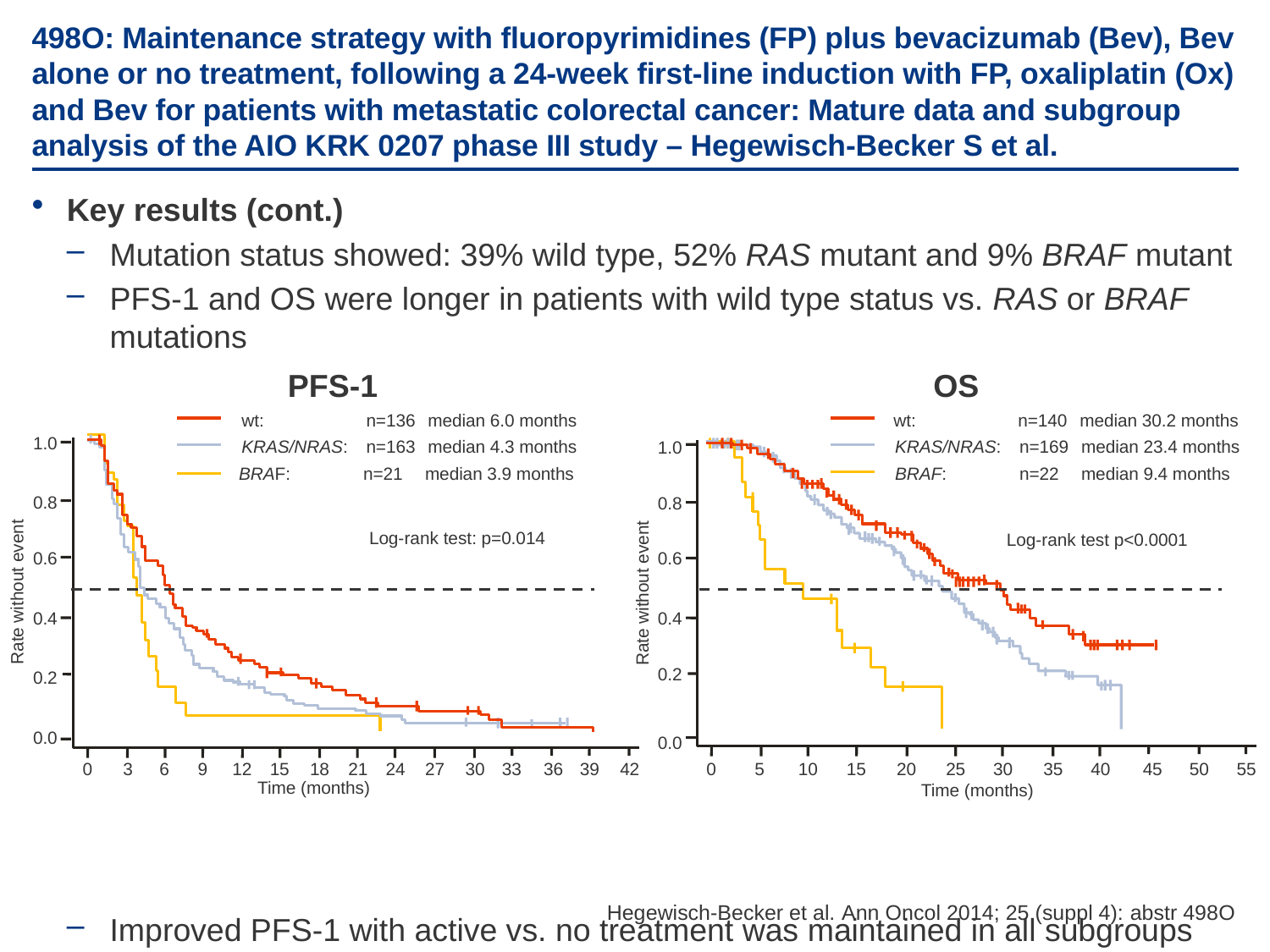

# 498O: Maintenance strategy with fluoropyrimidines (FP) plus bevacizumab (Bev), Bev alone or no treatment, following a 24-week first-line induction with FP, oxaliplatin (Ox) and Bev for patients with metastatic colorectal cancer: Mature data and subgroup analysis of the AIO KRK 0207 phase III study – Hegewisch-Becker S et al.
Key results (cont.)
Mutation status showed: 39% wild type, 52% RAS mutant and 9% BRAF mutant
PFS-1 and OS were longer in patients with wild type status vs. RAS or BRAF mutations

Improved PFS-1 with active vs. no treatment was maintained in all subgroups analysed, with no patient group with identified that had greater or lesser benefit
PFS-1
OS
wt:	n=136	median 6.0 months
KRAS/NRAS:	n=163	median 4.3 months
BRAF:	n=21	median 3.9 months
wt:	n=140	median 30.2 months
1.0
0.8
0.6
0.4
0.2
0.0
KRAS/NRAS:	n=169	median 23.4 months
1.0

BRAF:	n=22	median 9.4 months
0.8

Log-rank test: p=0.014
Log-rank test p<0.0001
0.6

Rate without event
Rate without event
0.4

0.2

0.0

0
3
6
9
12
15
18
21
24
27
30
33
36
39
42
0
5
10
15
20
25
30
35
40
45
50
55
Time (months)
Time (months)
 Hegewisch-Becker et al. Ann Oncol 2014; 25 (suppl 4): abstr 498O